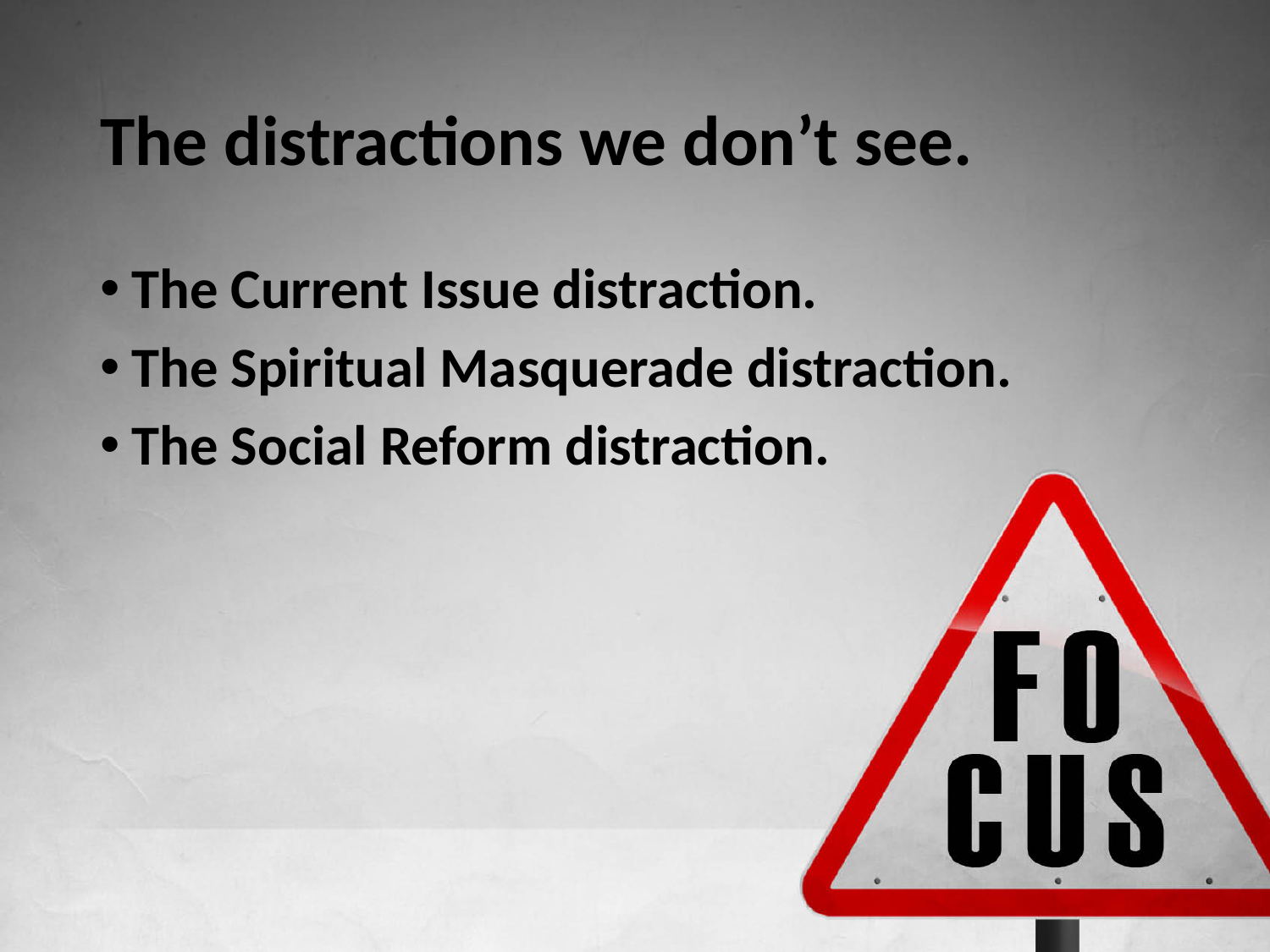

# The distractions we don’t see.
The Current Issue distraction.
The Spiritual Masquerade distraction.
The Social Reform distraction.